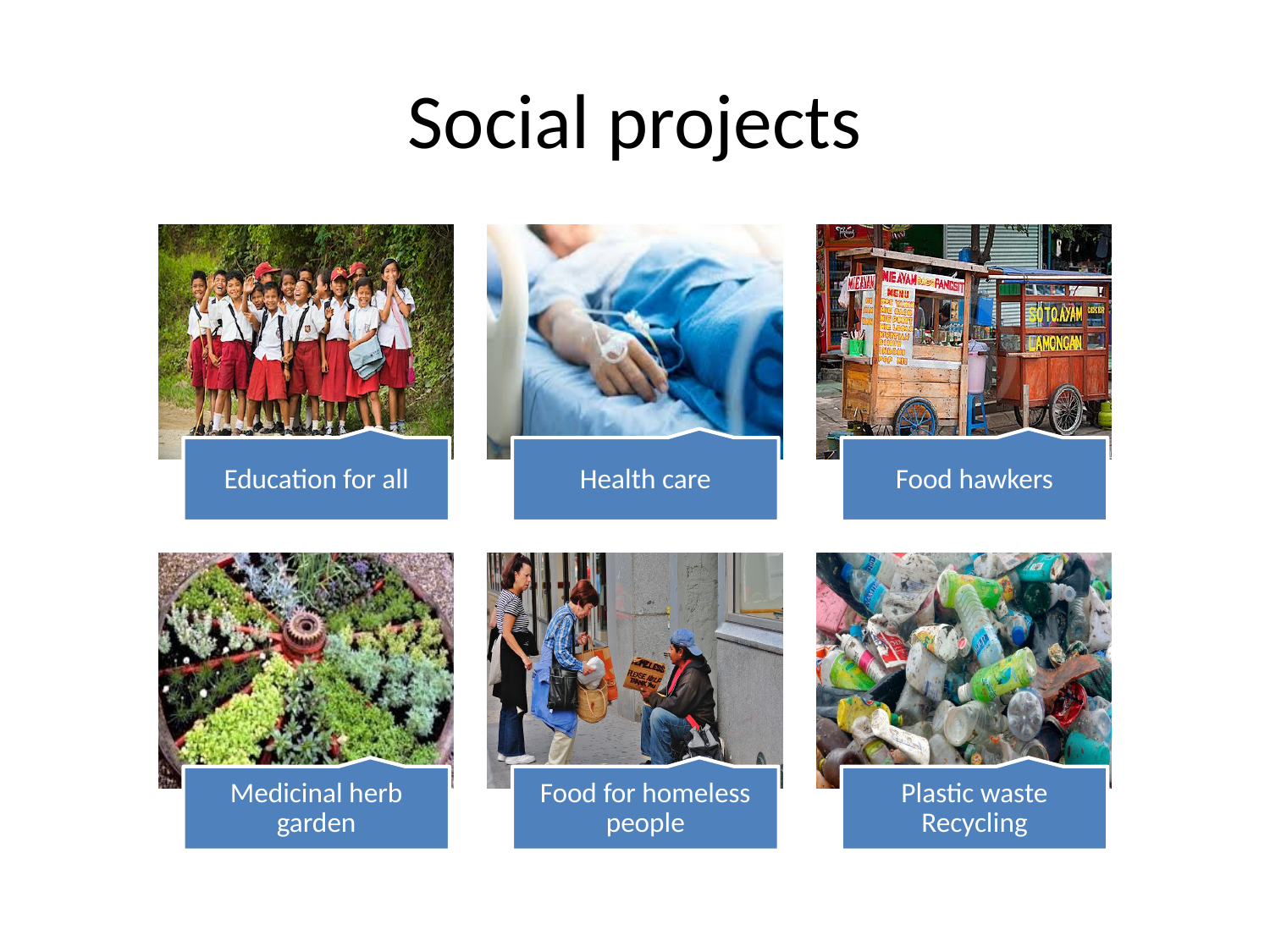

# Social projects
Education for all
Health care
Food hawkers
Medicinal herb garden
Food for homeless people
Plastic waste Recycling